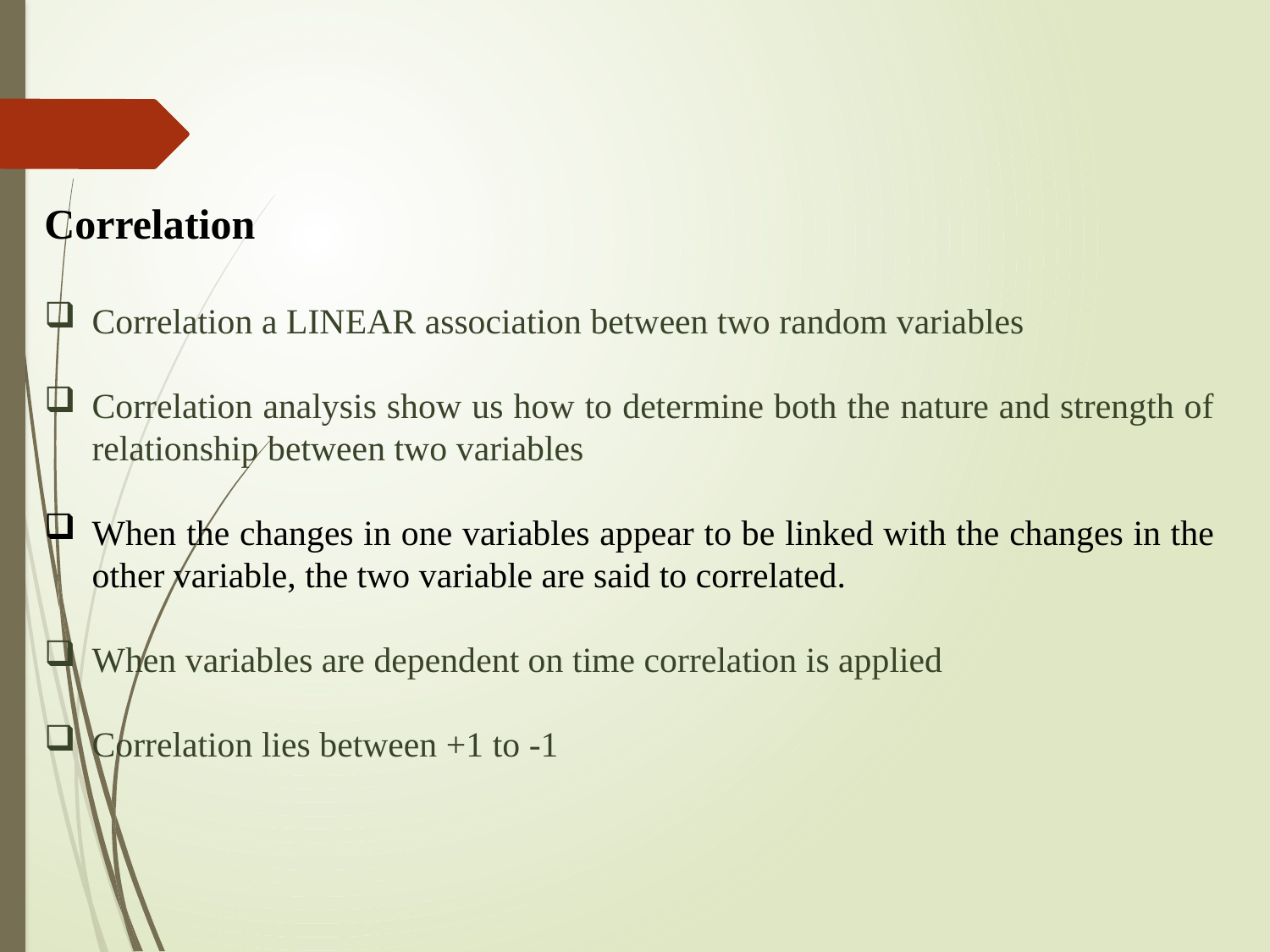

Correlation

Correlation a LINEAR association between two random variables

Correlation analysis show us how to determine both the nature and strength of relationship between two variables

When the changes in one variables appear to be linked with the changes in the other variable, the two variable are said to correlated.

When variables are dependent on time correlation is applied

Correlation lies between +1 to -1